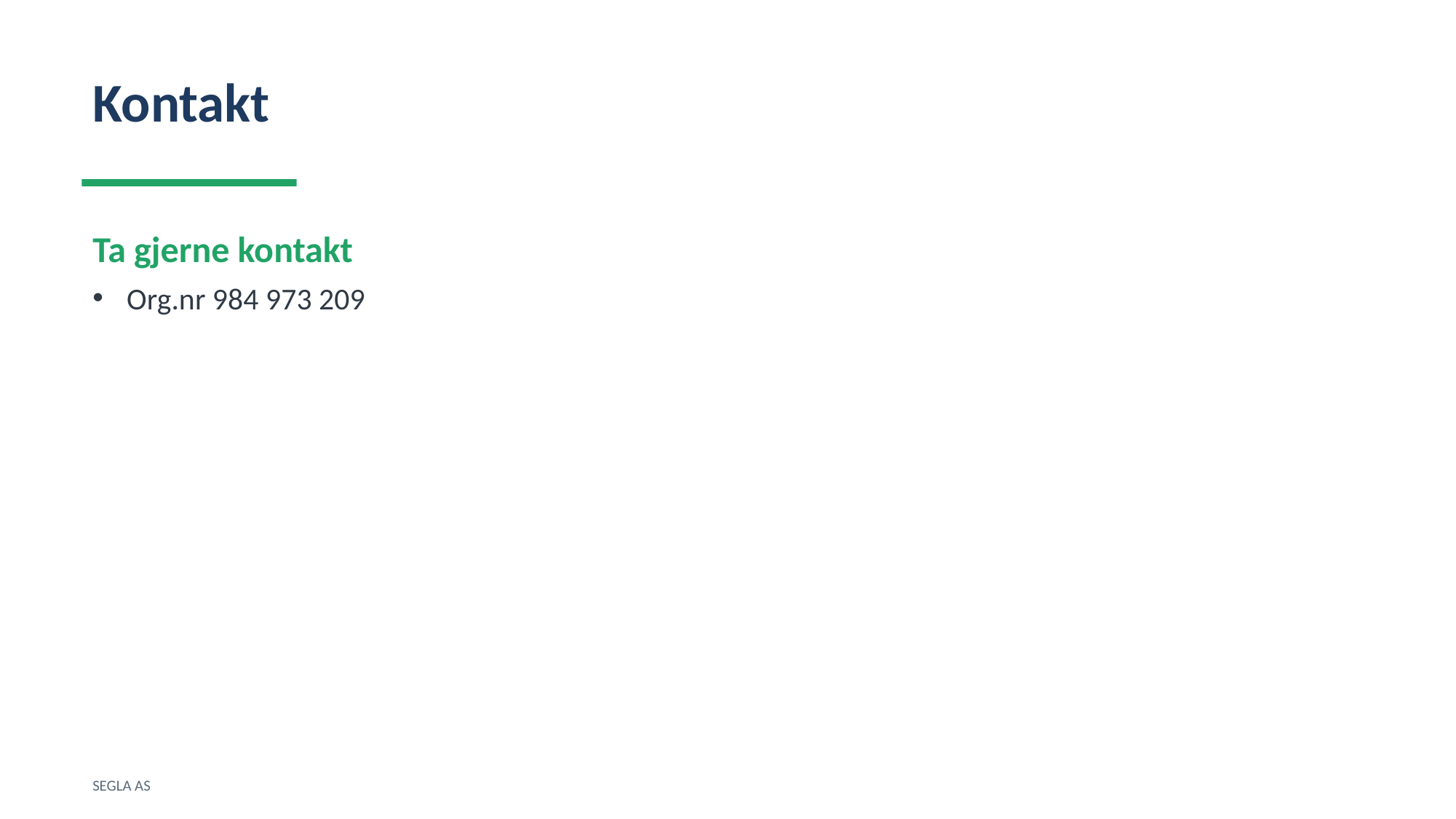

Kontakt

Ta gjerne kontakt
Org.nr 984 973 209
SEGLA AS